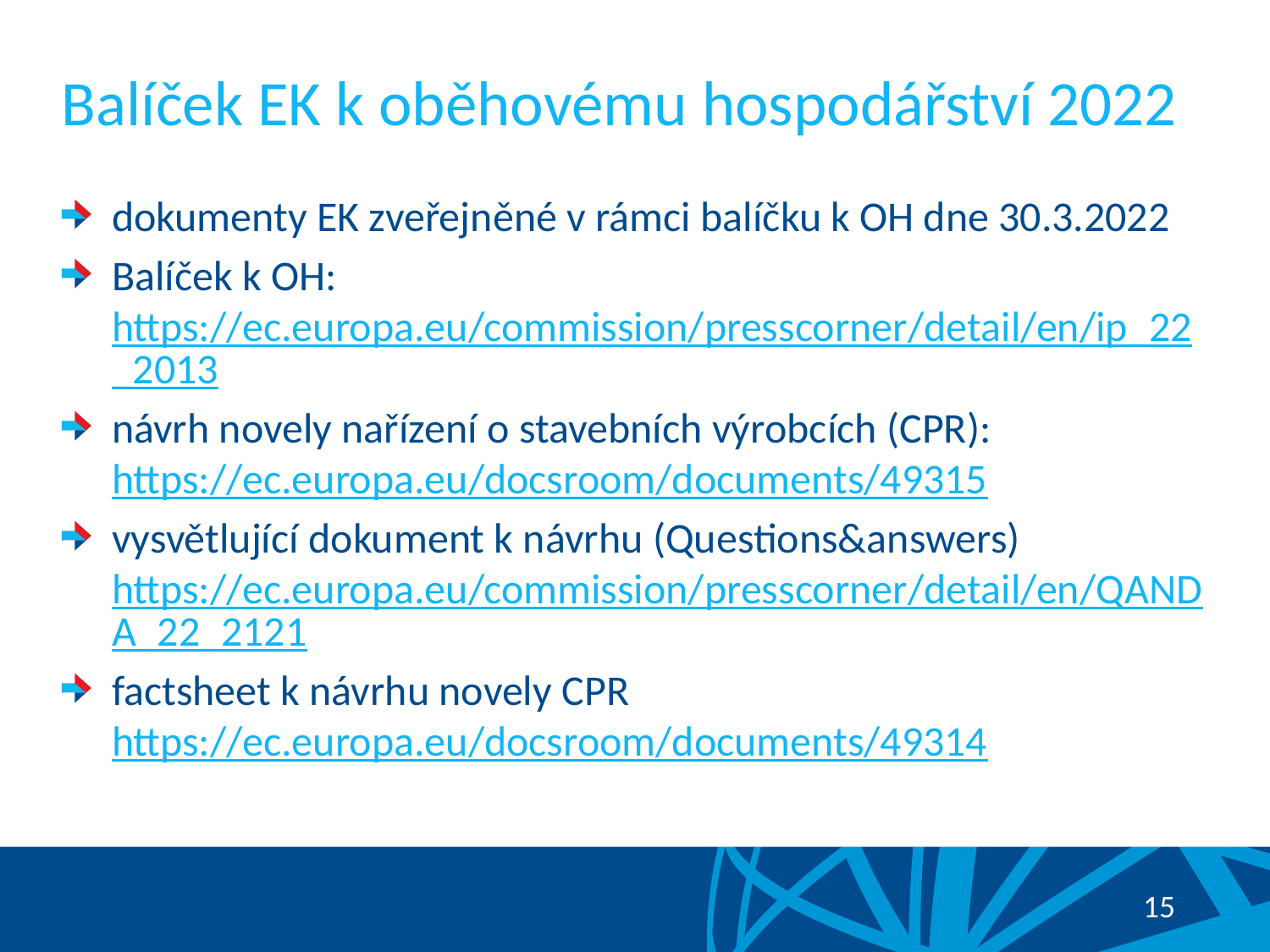

# Balíček EK k oběhovému hospodářství 2022
dokumenty EK zveřejněné v rámci balíčku k OH dne 30.3.2022
Balíček k OH: https://ec.europa.eu/commission/presscorner/detail/en/ip_22_2013
návrh novely nařízení o stavebních výrobcích (CPR): https://ec.europa.eu/docsroom/documents/49315
vysvětlující dokument k návrhu (Questions&answers) https://ec.europa.eu/commission/presscorner/detail/en/QANDA_22_2121
factsheet k návrhu novely CPR https://ec.europa.eu/docsroom/documents/49314